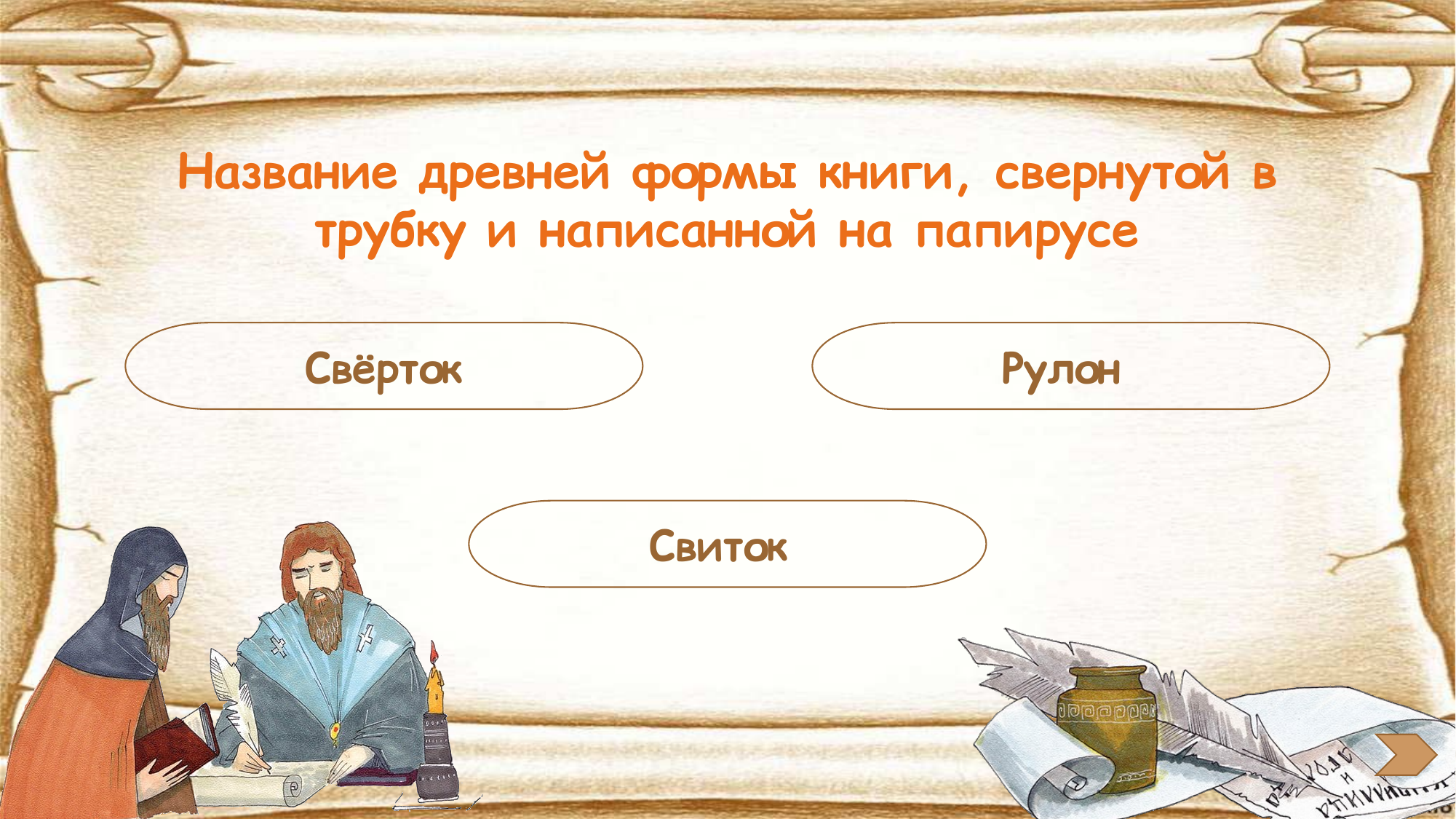

Название древней формы книги, свернутой в трубку и написанной на папирусе
Свёрток
Рулон
Свиток